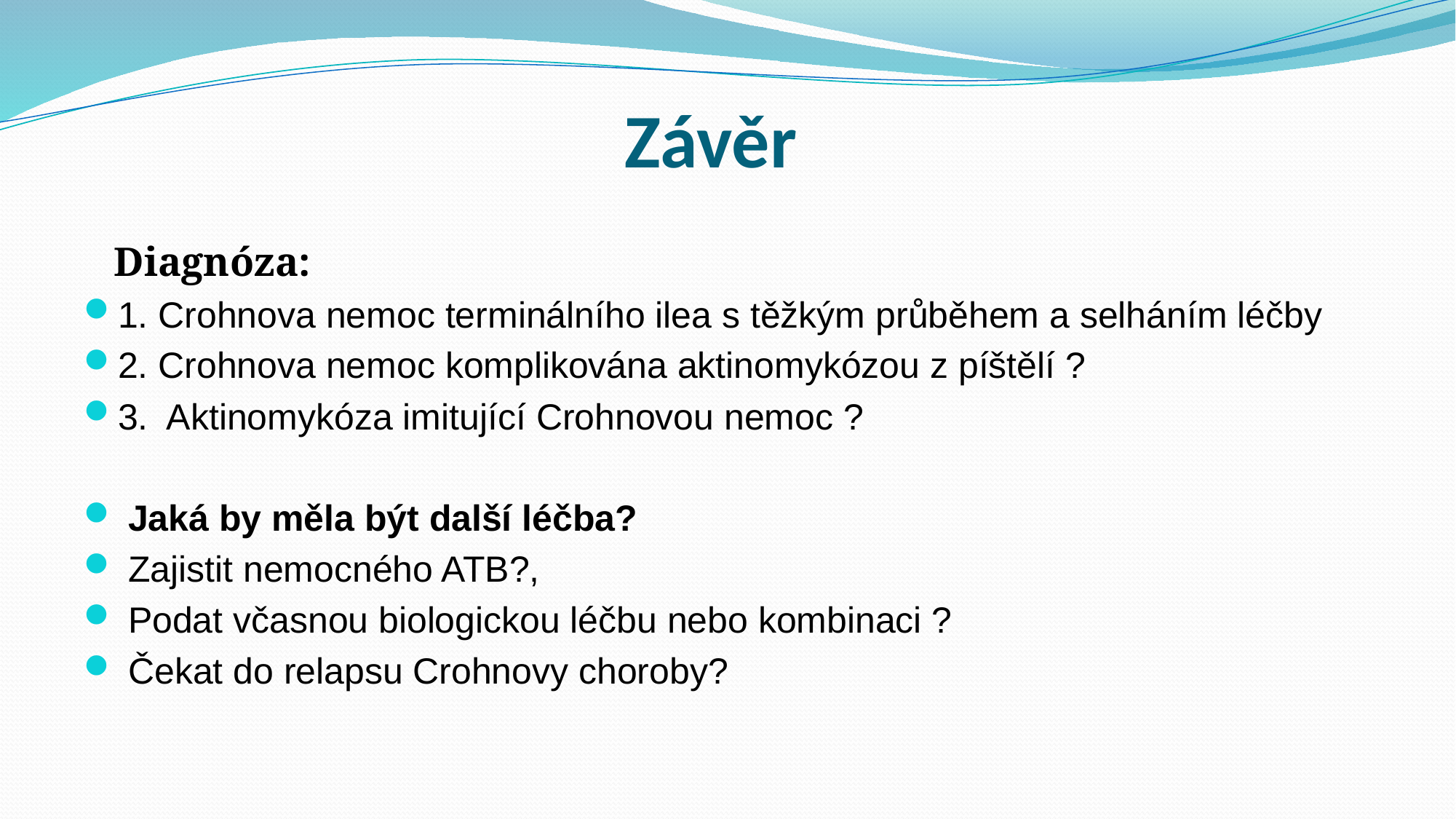

# Závěr
   Diagnóza:
1. Crohnova nemoc terminálního ilea s těžkým průběhem a selháním léčby
2. Crohnova nemoc komplikována aktinomykózou z píštělí ?
3.  Aktinomykóza imitující Crohnovou nemoc ?

 Jaká by měla být další léčba?
 Zajistit nemocného ATB?,
 Podat včasnou biologickou léčbu nebo kombinaci ?
 Čekat do relapsu Crohnovy choroby?